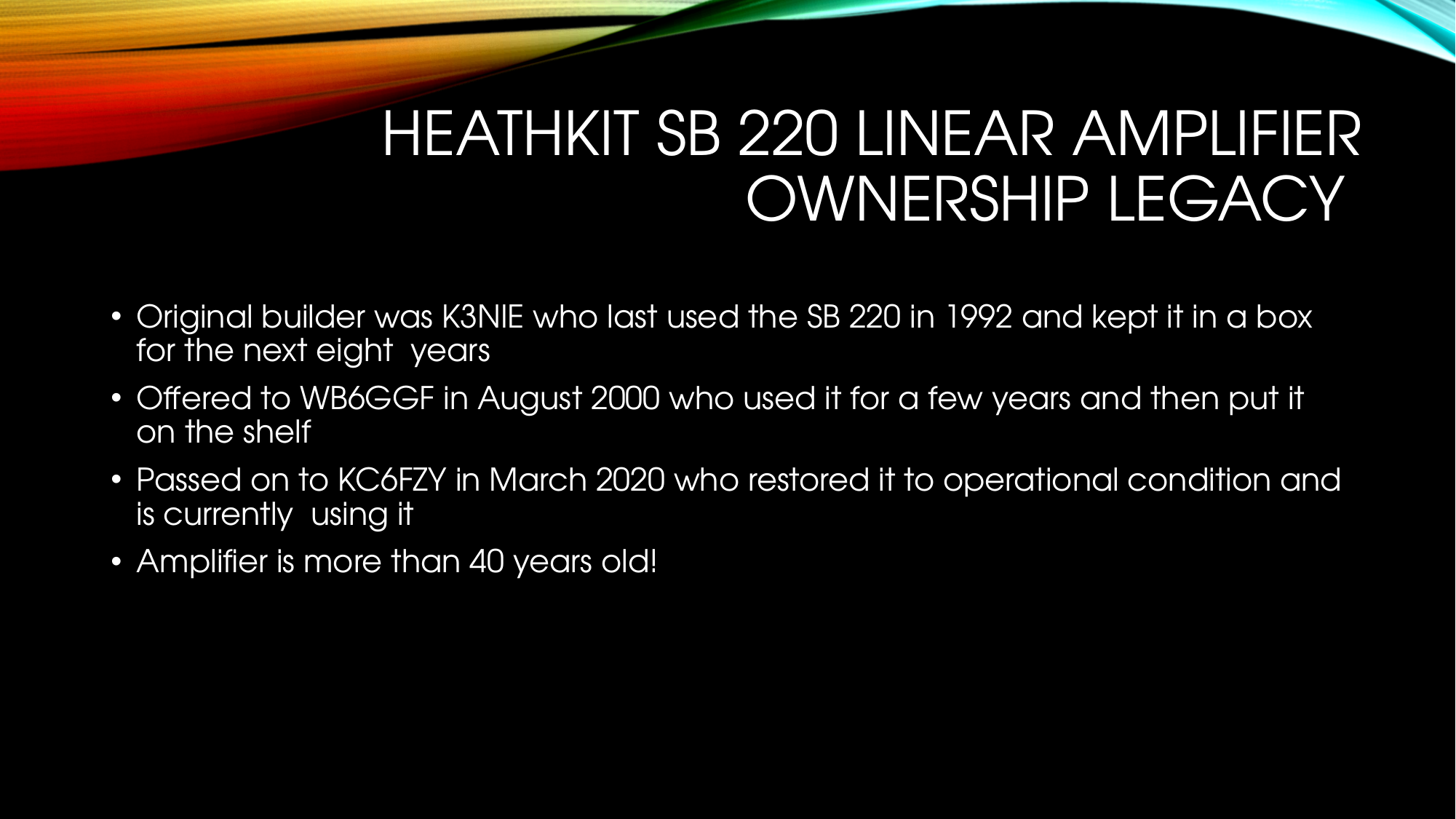

# Heathkit SB 220 Linear Amplifier Ownership Legacy
Original builder was K3NIE who last used the SB 220 in 1992 and kept it in a box for the next eight  years
Offered to WB6GGF in August 2000 who used it for a few years and then put it on the shelf
Passed on to KC6FZY in March 2020 who restored it to operational condition and is currently  using it
Amplifier is more than 40 years old!